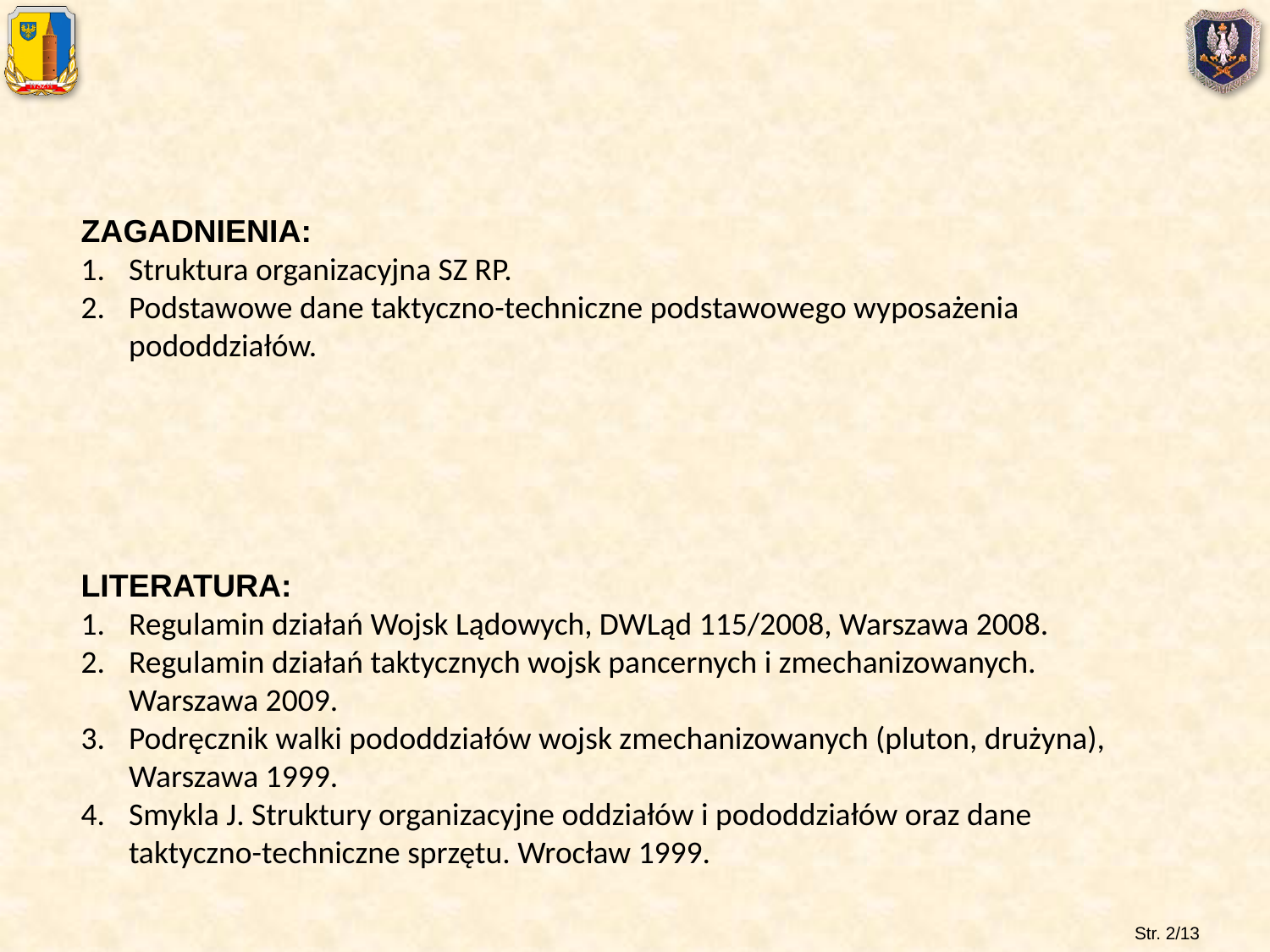

ZAGADNIENIA:
Struktura organizacyjna SZ RP.
Podstawowe dane taktyczno-techniczne podstawowego wyposażenia pododdziałów.
LITERATURA:
Regulamin działań Wojsk Lądowych, DWLąd 115/2008, Warszawa 2008.
Regulamin działań taktycznych wojsk pancernych i zmechanizowanych. Warszawa 2009.
Podręcznik walki pododdziałów wojsk zmechanizowanych (pluton, drużyna), Warszawa 1999.
Smykla J. Struktury organizacyjne oddziałów i pododdziałów oraz dane taktyczno-techniczne sprzętu. Wrocław 1999.